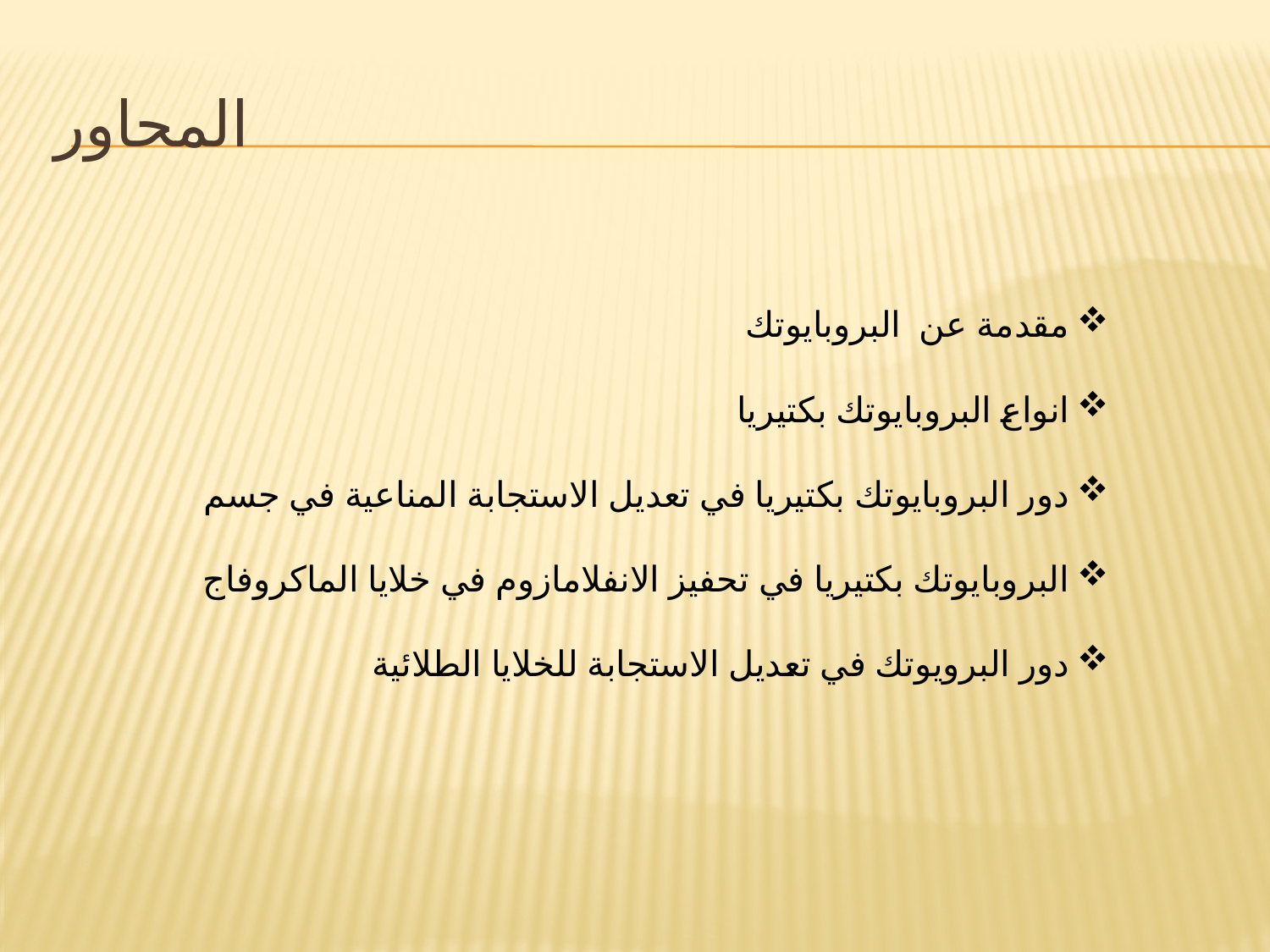

# المحاور
مقدمة عن  البروبايوتك
انواع البروبايوتك بكتيريا
دور البروبايوتك بكتيريا في تعديل الاستجابة المناعية في جسم
البروبايوتك بكتيريا في تحفيز الانفلامازوم في خلايا الماكروفاج
دور البرويوتك في تعديل الاستجابة للخلايا الطلائية